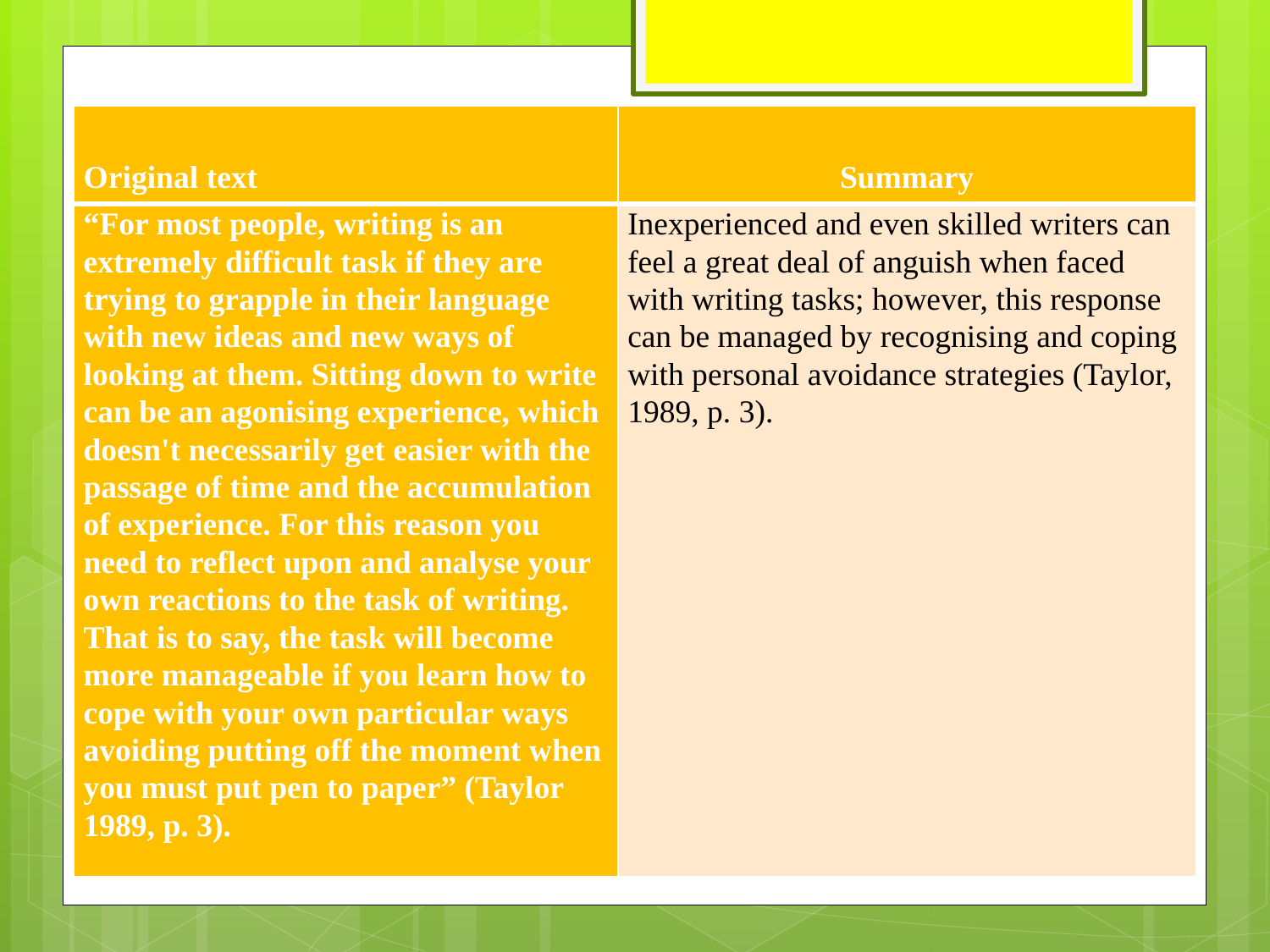

| Original text | Summary |
| --- | --- |
| “For most people, writing is an extremely difficult task if they are trying to grapple in their language with new ideas and new ways of looking at them. Sitting down to write can be an agonising experience, which doesn't necessarily get easier with the passage of time and the accumulation of experience. For this reason you need to reflect upon and analyse your own reactions to the task of writing. That is to say, the task will become more manageable if you learn how to cope with your own particular ways avoiding putting off the moment when you must put pen to paper” (Taylor 1989, p. 3). | Inexperienced and even skilled writers can feel a great deal of anguish when faced with writing tasks; however, this response can be managed by recognising and coping with personal avoidance strategies (Taylor, 1989, p. 3). |